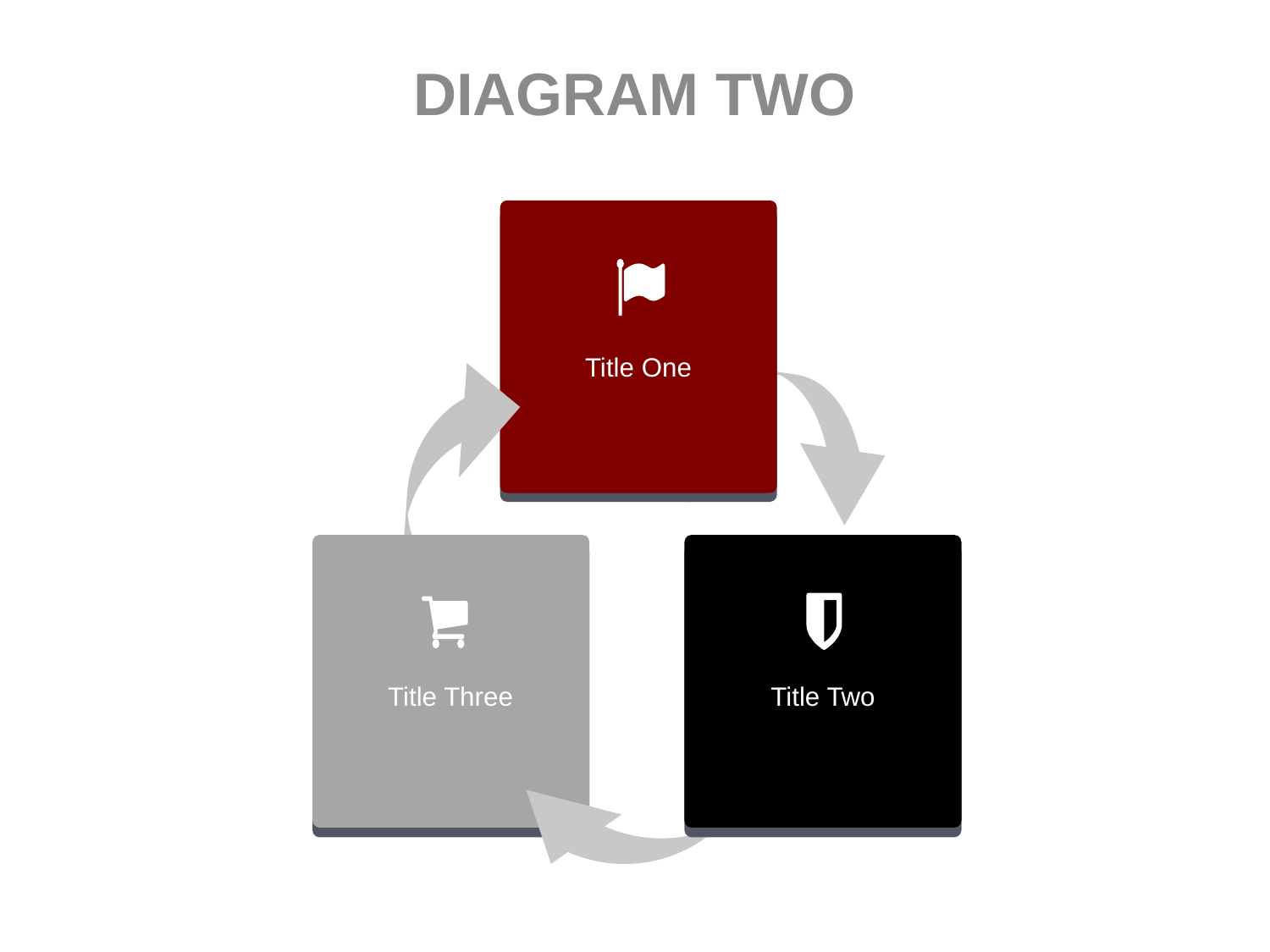

DIAGRAM TWO

Title One

Title Three

Title Two